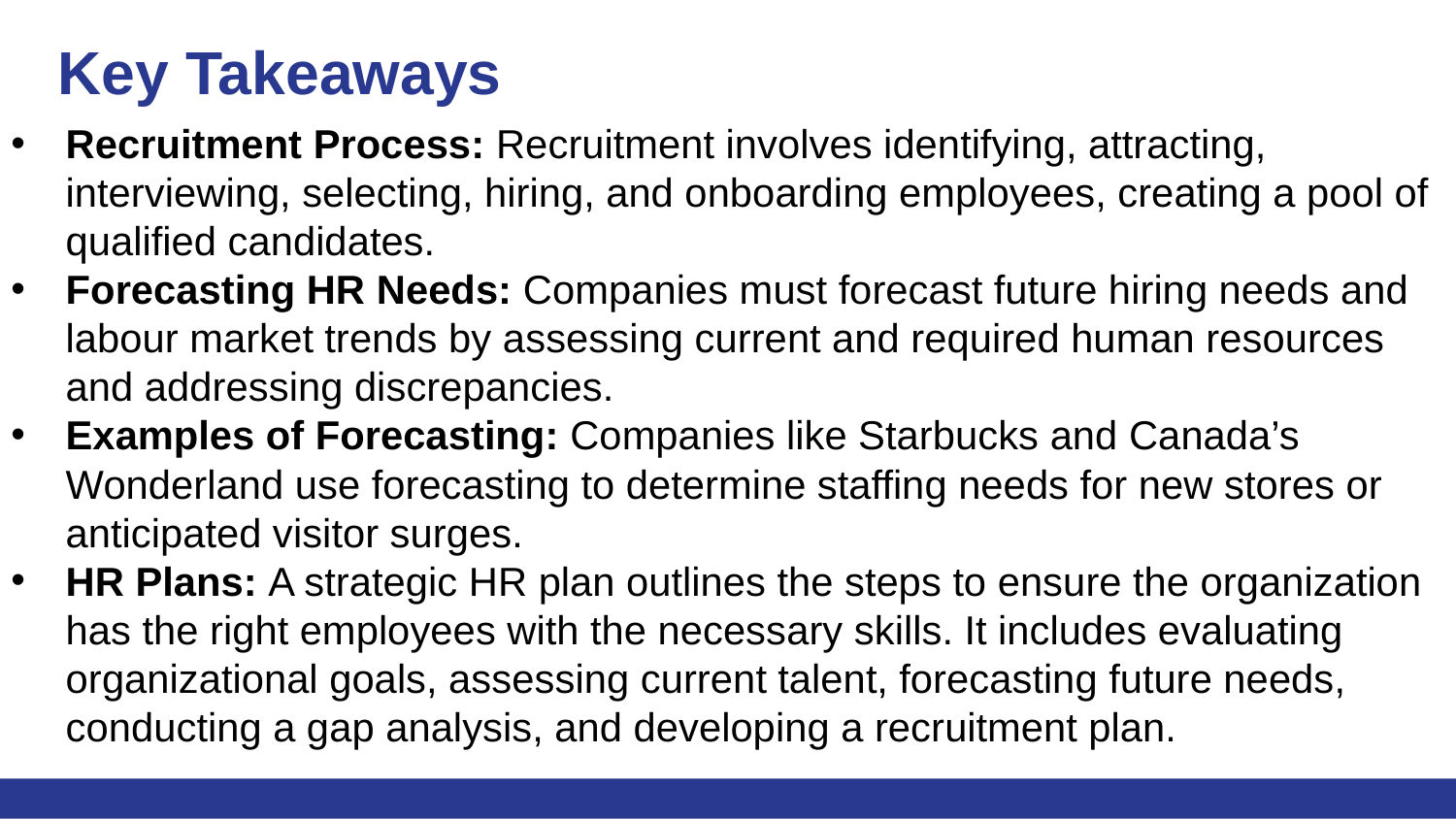

# Key Takeaways
Recruitment Process: Recruitment involves identifying, attracting, interviewing, selecting, hiring, and onboarding employees, creating a pool of qualified candidates.
Forecasting HR Needs: Companies must forecast future hiring needs and labour market trends by assessing current and required human resources and addressing discrepancies.
Examples of Forecasting: Companies like Starbucks and Canada’s Wonderland use forecasting to determine staffing needs for new stores or anticipated visitor surges.
HR Plans: A strategic HR plan outlines the steps to ensure the organization has the right employees with the necessary skills. It includes evaluating organizational goals, assessing current talent, forecasting future needs, conducting a gap analysis, and developing a recruitment plan.